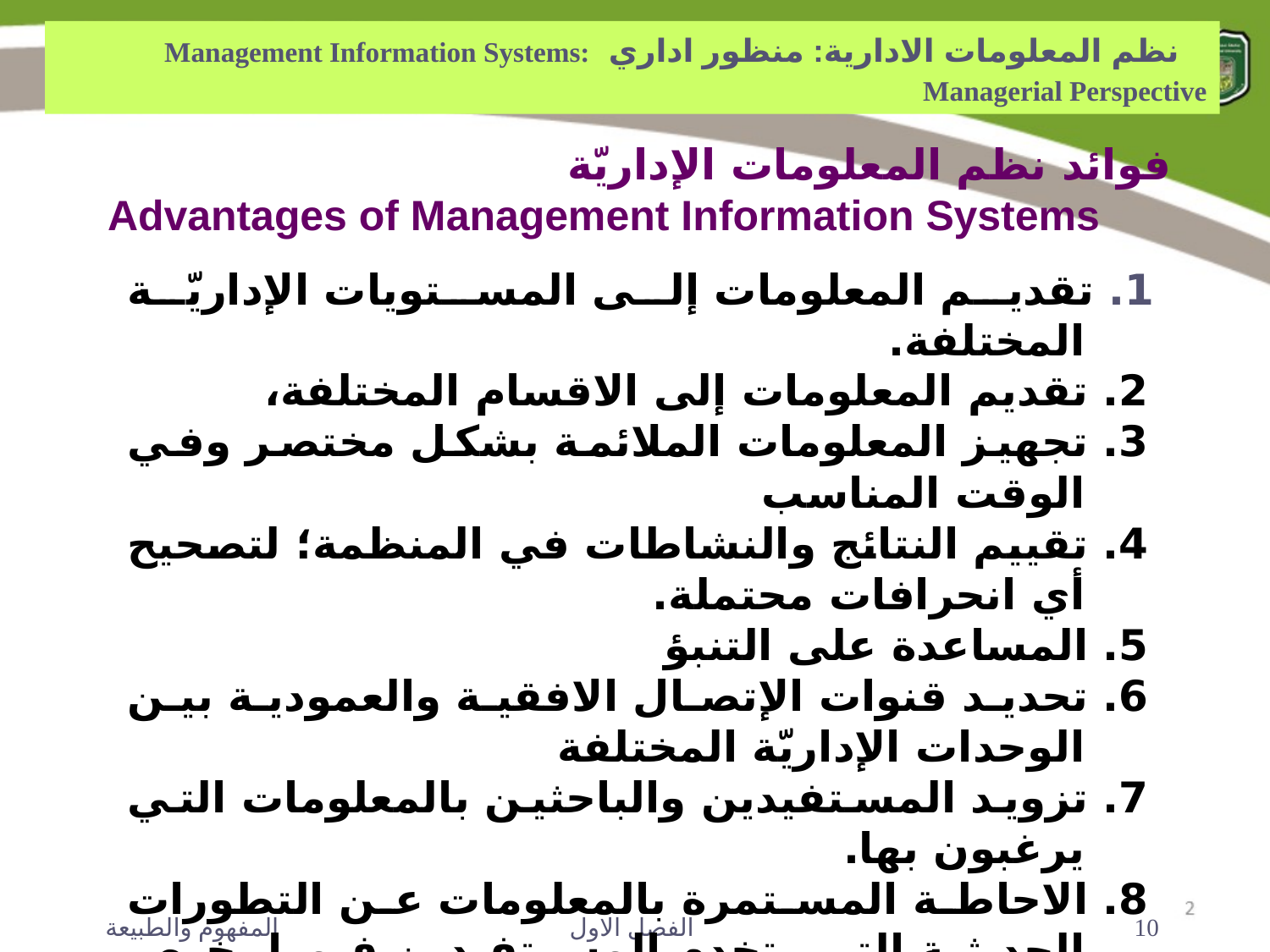

نظم المعلومات الادارية: منظور اداري  Management Information Systems: Managerial Perspective
فوائد نظم المعلومات الإداريّة
Advantages of Management Information Systems
1. تقديم المعلومات إلى المستويات الإداريّة المختلفة.
2. تقديم المعلومات إلى الاقسام المختلفة،
3. تجهيز المعلومات الملائمة بشكل مختصر وفي الوقت المناسب
4. تقييم النتائج والنشاطات في المنظمة؛ لتصحيح أي انحرافات محتملة.
5. المساعدة على التنبؤ
6. تحديد قنوات الإتصال الافقية والعمودية بين الوحدات الإداريّة المختلفة
7. تزويد المستفيدين والباحثين بالمعلومات التي يرغبون بها.
8. الاحاطة المستمرة بالمعلومات عن التطورات الحديثة التي تخدم المستفيدين فيما يخص نشاطات المنظمة المختلفة.
9. تسهيل التحاور بين النظام والمستفيد
10. حفظ البيانات والمعلومات المختلفة في المنظمة.
المفهوم والطبيعة
الفصل الاول
10